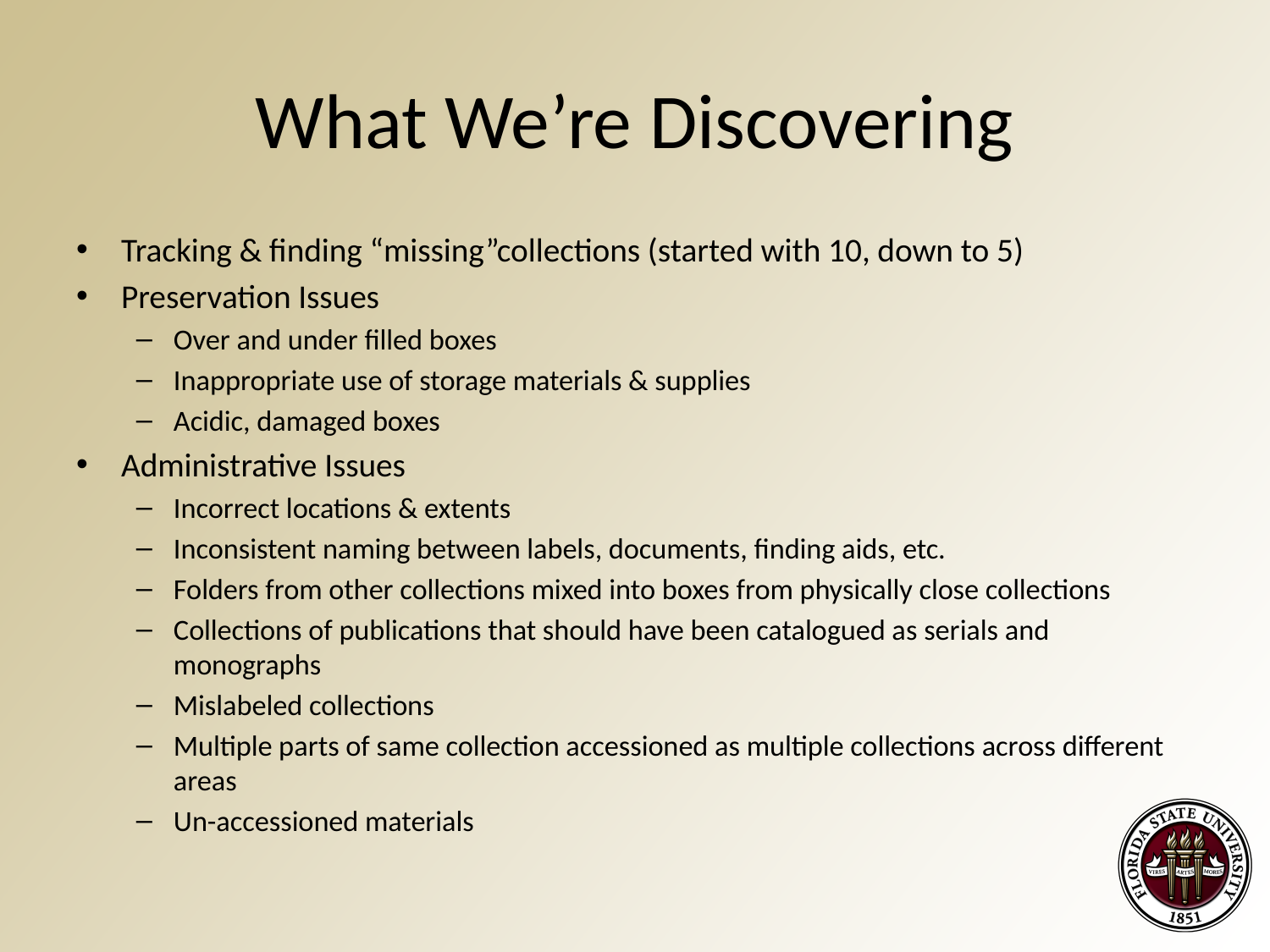

# What We’re Discovering
Tracking & finding “missing”collections (started with 10, down to 5)
Preservation Issues
Over and under filled boxes
Inappropriate use of storage materials & supplies
Acidic, damaged boxes
Administrative Issues
Incorrect locations & extents
Inconsistent naming between labels, documents, finding aids, etc.
Folders from other collections mixed into boxes from physically close collections
Collections of publications that should have been catalogued as serials and monographs
Mislabeled collections
Multiple parts of same collection accessioned as multiple collections across different areas
Un-accessioned materials